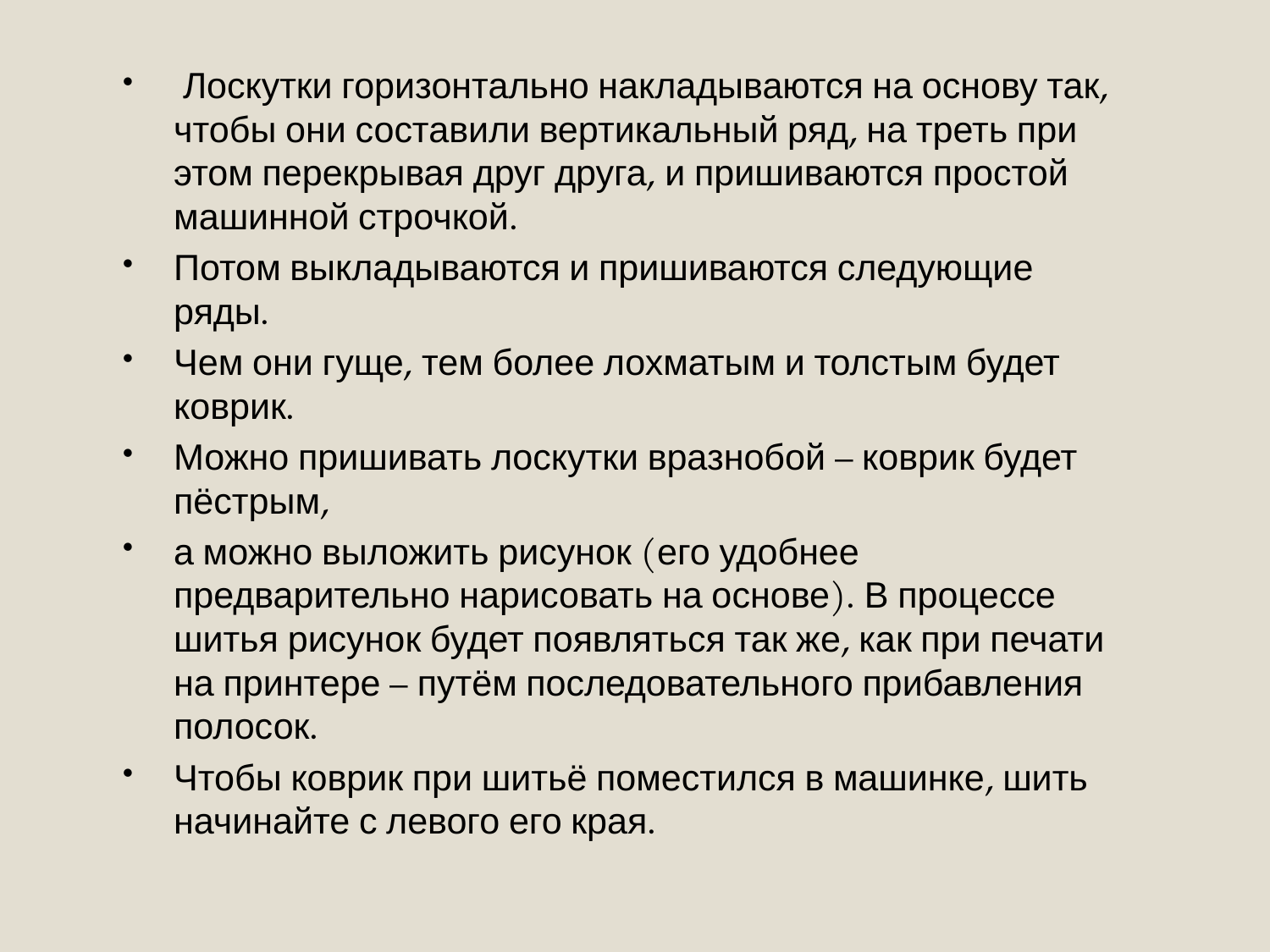

Лоскутки горизонтально накладываются на основу так, чтобы они составили вертикальный ряд, на треть при этом перекрывая друг друга, и пришиваются простой машинной строчкой.
Потом выкладываются и пришиваются следующие ряды.
Чем они гуще, тем более лохматым и толстым будет коврик.
Можно пришивать лоскутки вразнобой – коврик будет пёстрым,
а можно выложить рисунок (его удобнее предварительно нарисовать на основе). В процессе шитья рисунок будет появляться так же, как при печати на принтере – путём последовательного прибавления полосок.
Чтобы коврик при шитьё поместился в машинке, шить начинайте с левого его края.